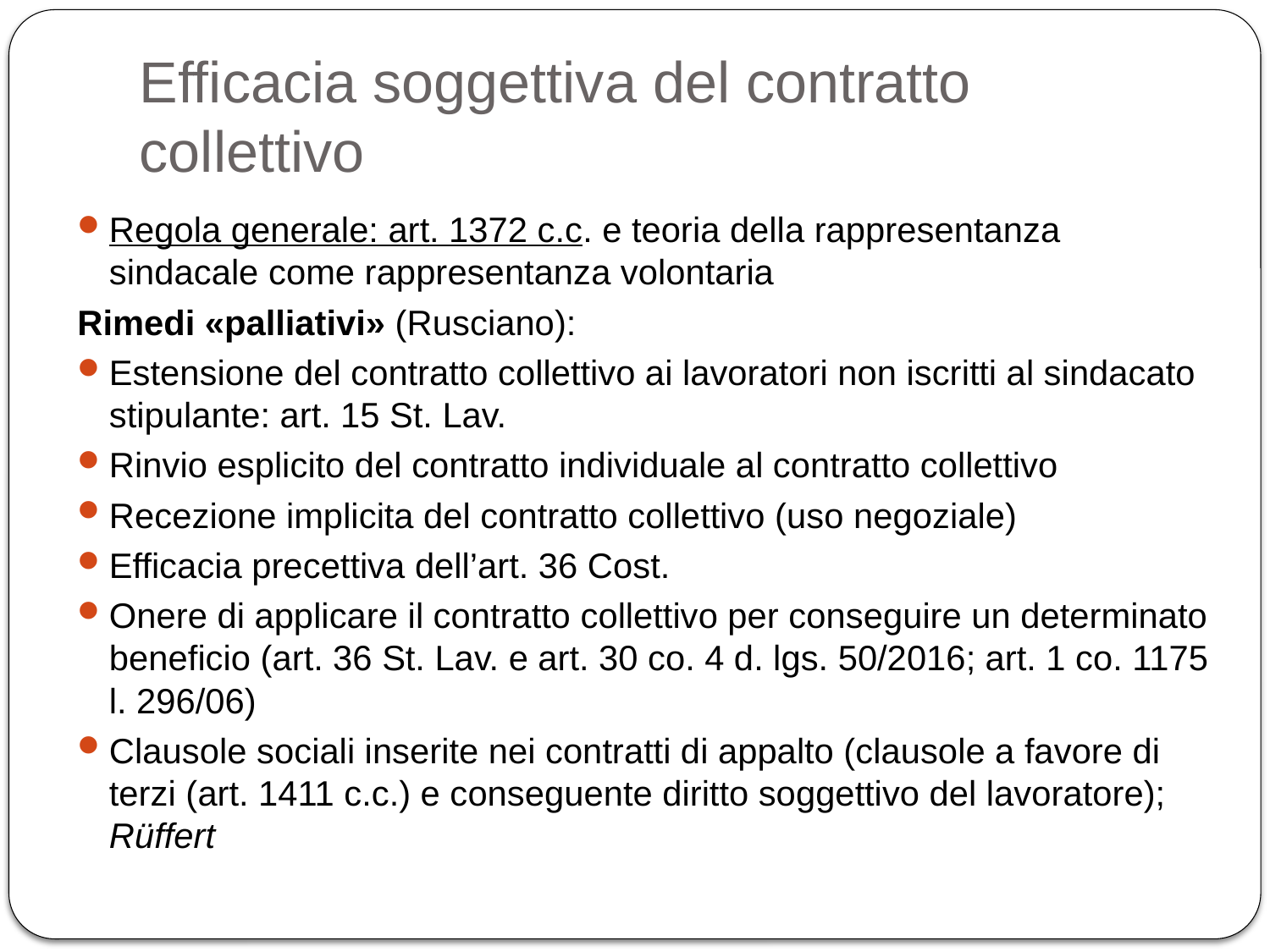

# Efficacia soggettiva del contratto collettivo
Regola generale: art. 1372 c.c. e teoria della rappresentanza sindacale come rappresentanza volontaria
Rimedi «palliativi» (Rusciano):
Estensione del contratto collettivo ai lavoratori non iscritti al sindacato stipulante: art. 15 St. Lav.
Rinvio esplicito del contratto individuale al contratto collettivo
Recezione implicita del contratto collettivo (uso negoziale)
Efficacia precettiva dell’art. 36 Cost.
Onere di applicare il contratto collettivo per conseguire un determinato beneficio (art. 36 St. Lav. e art. 30 co. 4 d. lgs. 50/2016; art. 1 co. 1175 l. 296/06)
Clausole sociali inserite nei contratti di appalto (clausole a favore di terzi (art. 1411 c.c.) e conseguente diritto soggettivo del lavoratore); Rüffert